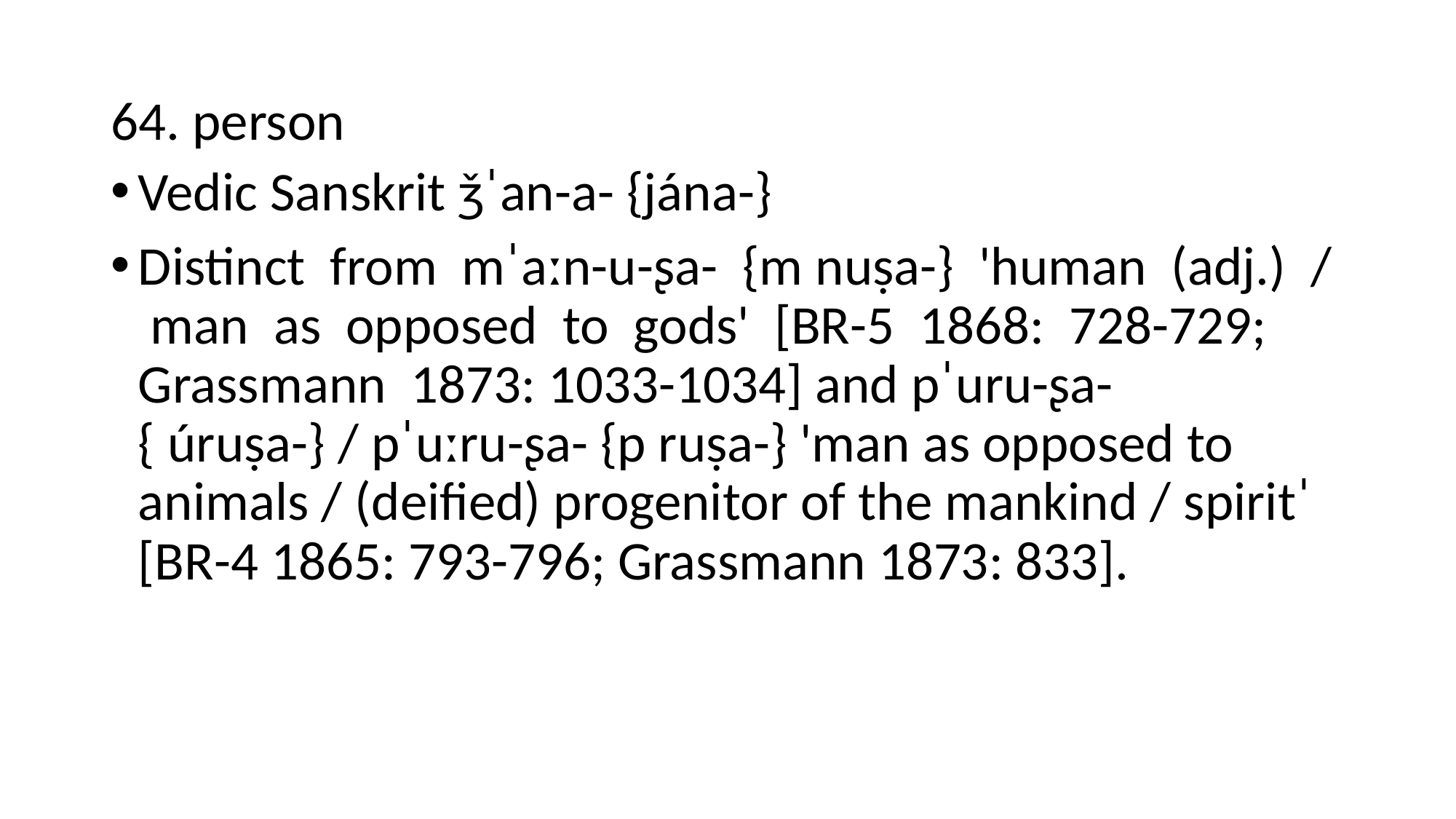

# 64. person
Vedic Sanskrit ǯˈan-a- {jána-}
Distinct  from  mˈaːn-u-ʂa-  {m nuṣa-}  'human  (adj.)  /  man  as  opposed  to  gods'  [BR-5  1868:  728-729;  Grassmann  1873: 1033-1034] and pˈuru-ʂa- { úruṣa-} / pˈuːru-ʂa- {p ruṣa-} 'man as opposed to animals / (deified) progenitor of the mankind / spiritˈ [BR-4 1865: 793-796; Grassmann 1873: 833].